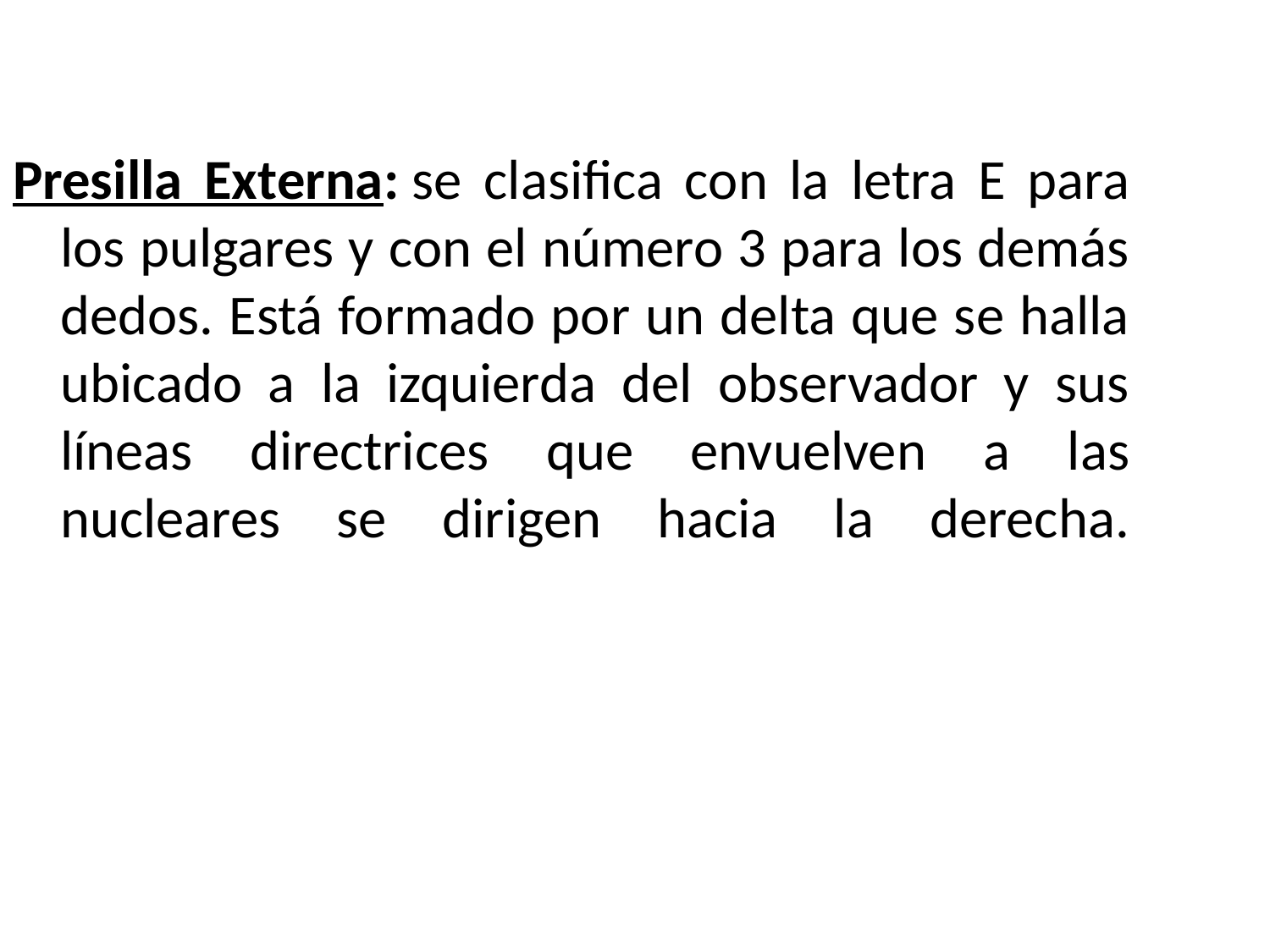

Presilla Externa: se clasifica con la letra E para los pulgares y con el número 3 para los demás dedos. Está formado por un delta que se halla ubicado a la izquierda del observador y sus líneas directrices que envuelven a las nucleares se dirigen hacia la derecha.